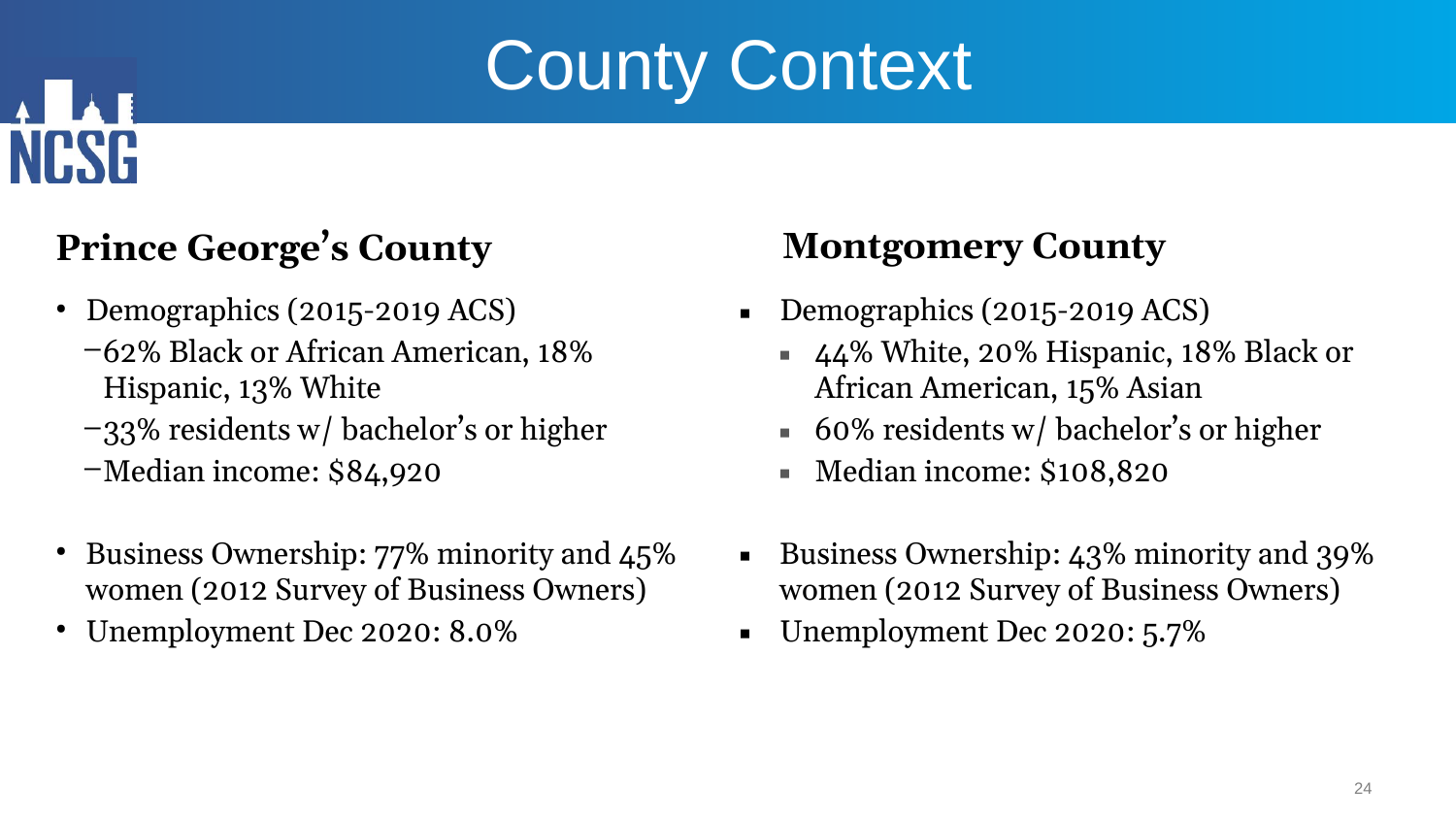

# County Context
Montgomery County
Prince George’s County
Demographics (2015-2019 ACS)
62% Black or African American, 18% Hispanic, 13% White
33% residents w/ bachelor’s or higher
Median income: $84,920

Business Ownership: 77% minority and 45% women (2012 Survey of Business Owners)
Unemployment Dec 2020: 8.0%

Demographics (2015-2019 ACS)
44% White, 20% Hispanic, 18% Black or African American, 15% Asian
60% residents w/ bachelor’s or higher
Median income: $108,820

Business Ownership: 43% minority and 39% women (2012 Survey of Business Owners)
Unemployment Dec 2020: 5.7%
24